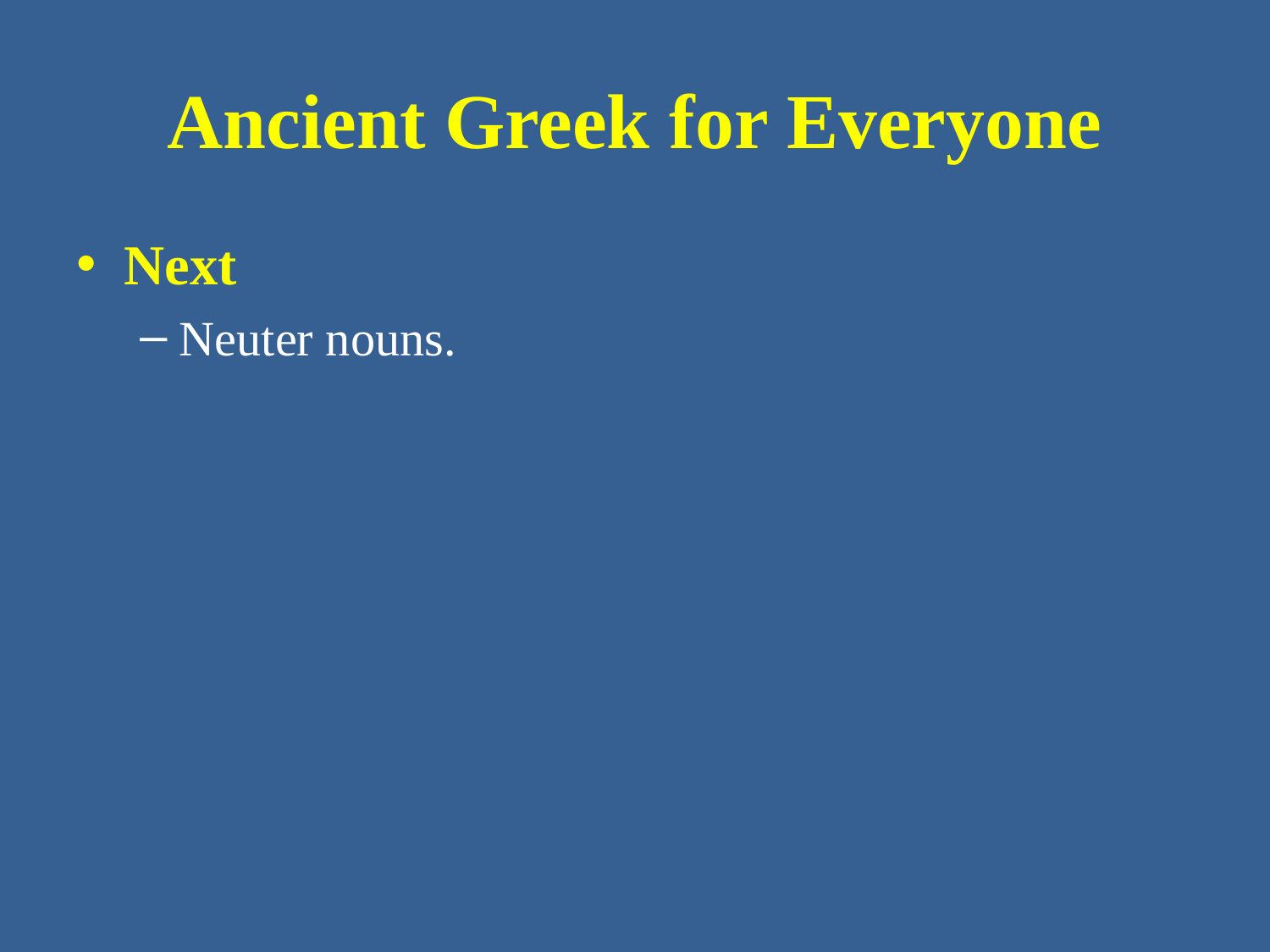

# Ancient Greek for Everyone
Next
Neuter nouns.